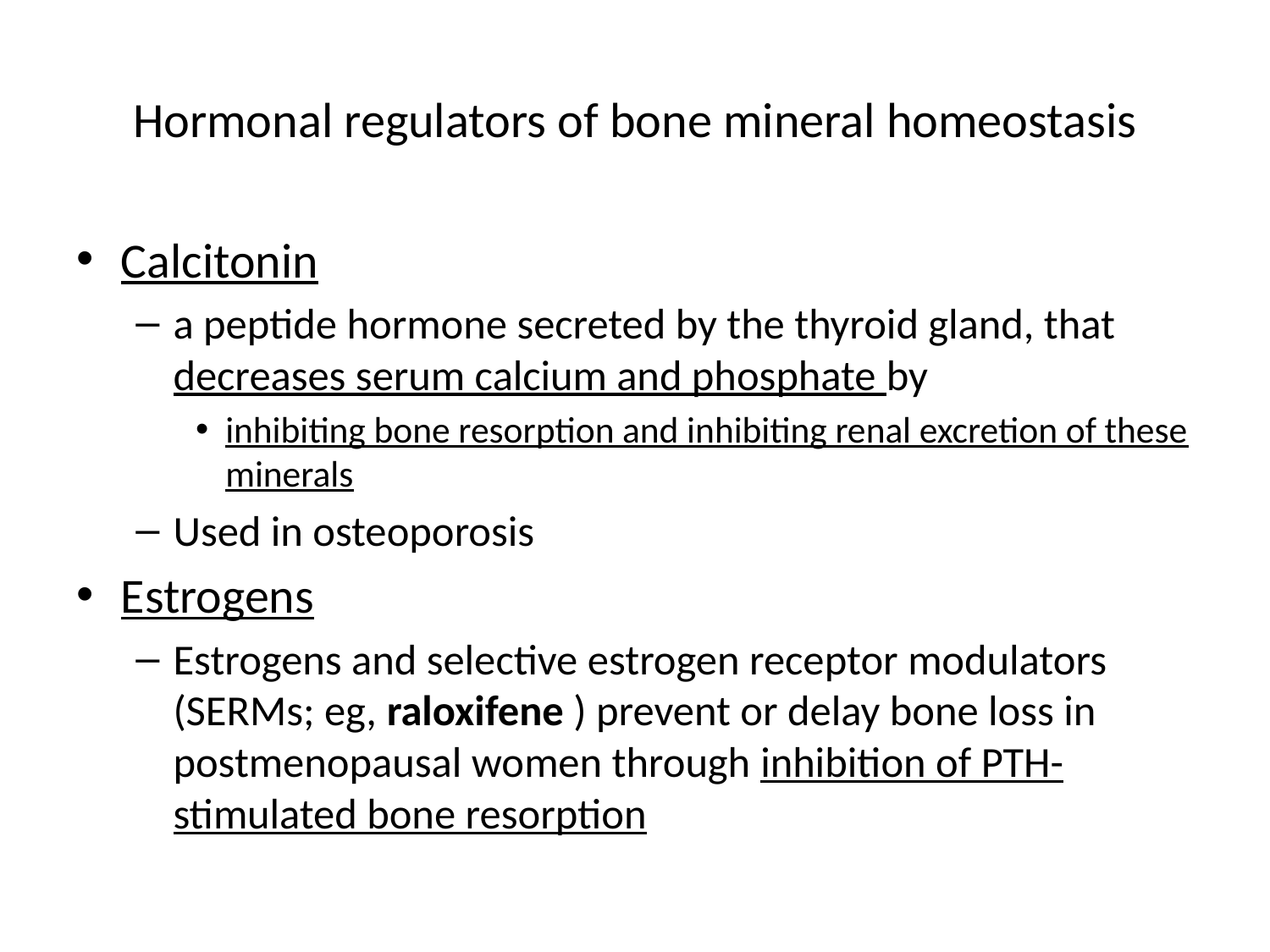

# Hormonal regulators of bone mineral homeostasis
Calcitonin
a peptide hormone secreted by the thyroid gland, that decreases serum calcium and phosphate by
inhibiting bone resorption and inhibiting renal excretion of these minerals
Used in osteoporosis
Estrogens
Estrogens and selective estrogen receptor modulators (SERMs; eg, raloxifene ) prevent or delay bone loss in postmenopausal women through inhibition of PTH-stimulated bone resorption